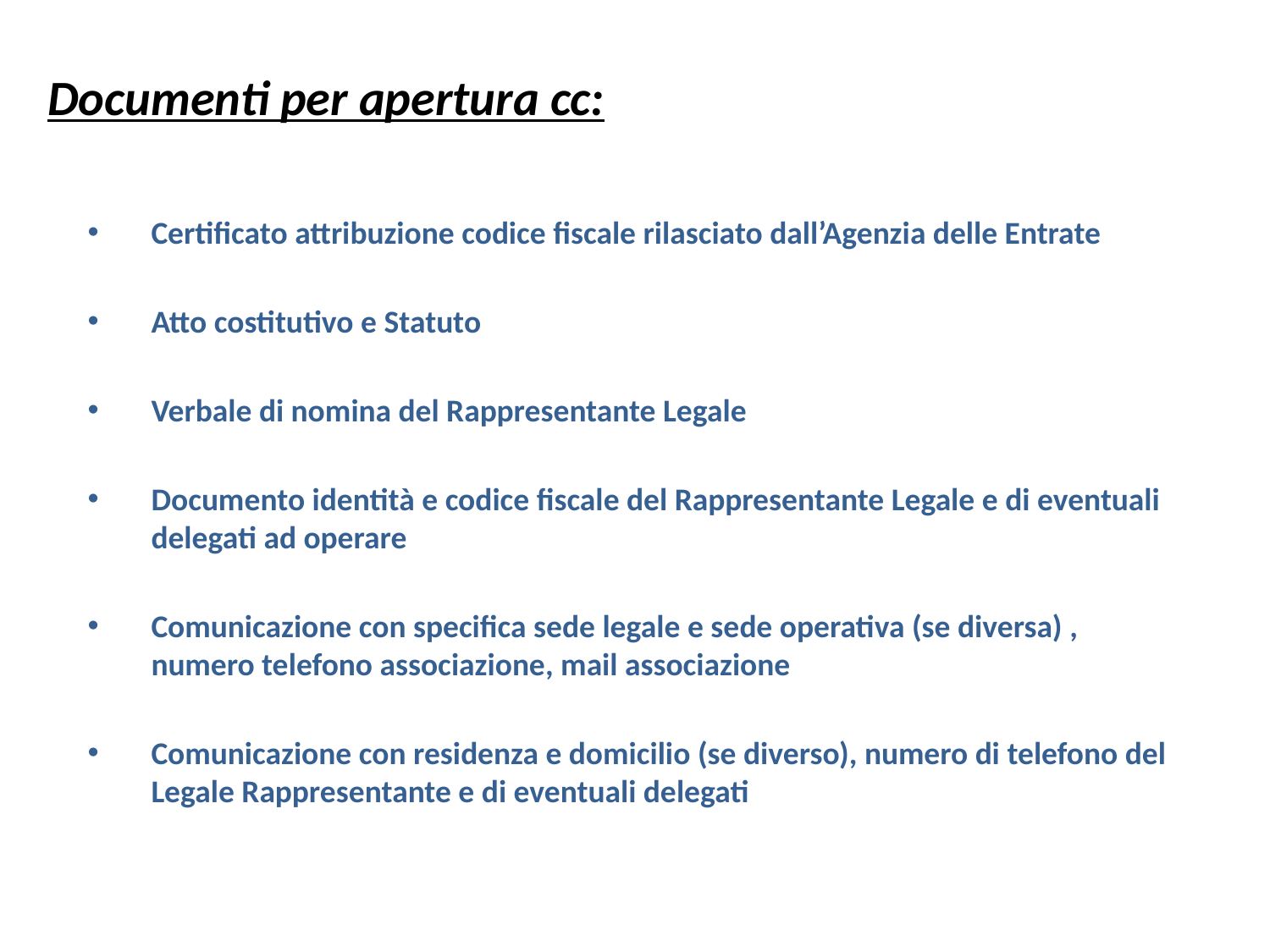

# Documenti per apertura cc:
Certificato attribuzione codice fiscale rilasciato dall’Agenzia delle Entrate

Atto costitutivo e Statuto

Verbale di nomina del Rappresentante Legale

Documento identità e codice fiscale del Rappresentante Legale e di eventuali delegati ad operare

Comunicazione con specifica sede legale e sede operativa (se diversa) , numero telefono associazione, mail associazione

Comunicazione con residenza e domicilio (se diverso), numero di telefono del Legale Rappresentante e di eventuali delegati